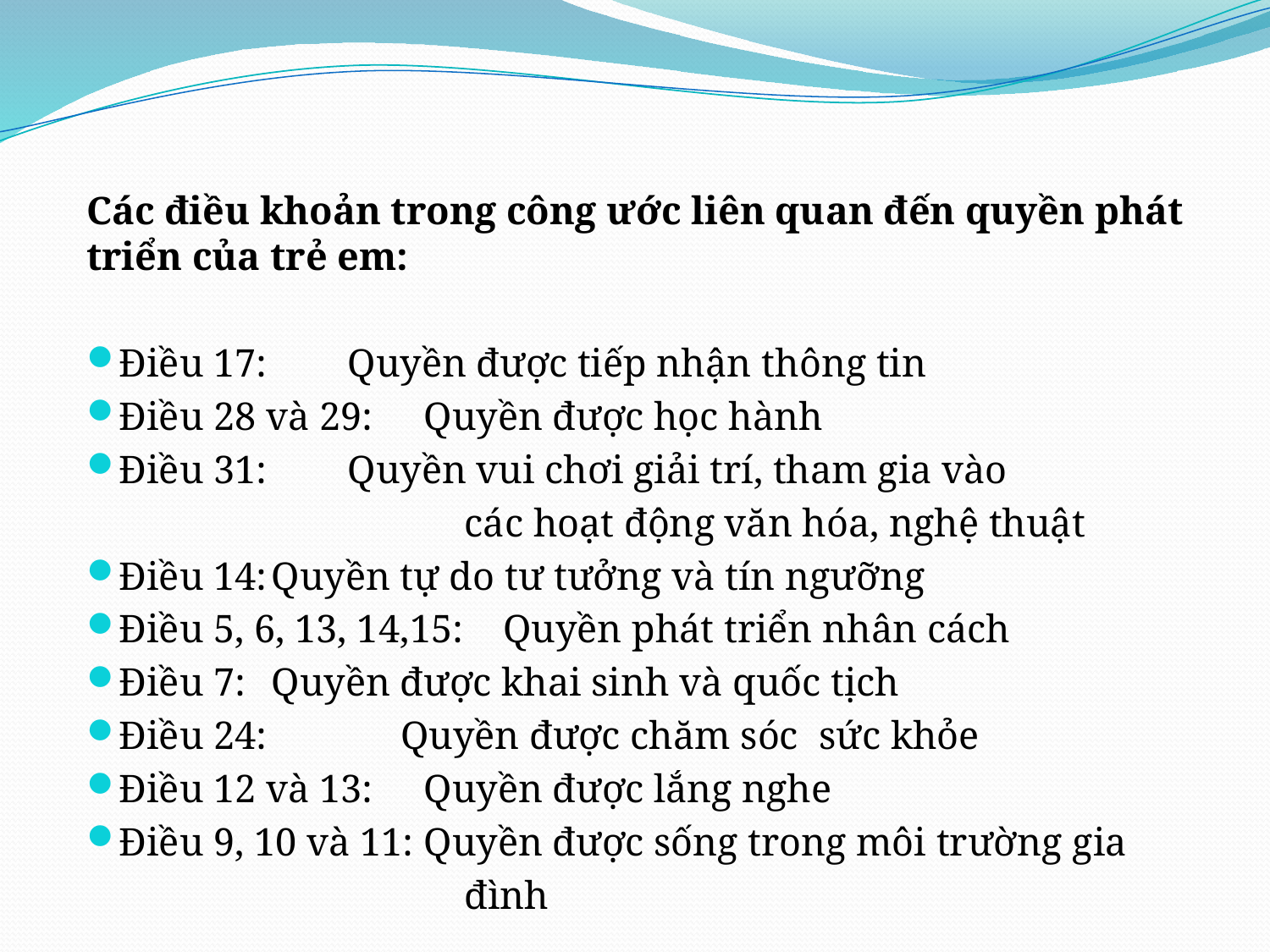

Các điều khoản trong công ước liên quan đến quyền phát triển của trẻ em:

Điều 17: 		Quyền được tiếp nhận thông tin
Điều 28 và 29:	Quyền được học hành
Điều 31: 		Quyền vui chơi giải trí, tham gia vào
                                      các hoạt động văn hóa, nghệ thuật
Điều 14:		Quyền tự do tư tưởng và tín ngưỡng
Điều 5, 6, 13, 14,15:    Quyền phát triển nhân cách
Điều 7:		Quyền được khai sinh và quốc tịch
Điều 24:	             Quyền được chăm sóc  sức khỏe
Điều 12 và 13: 	Quyền được lắng nghe
Điều 9, 10 và 11: 	Quyền được sống trong môi trường gia
                                      đình